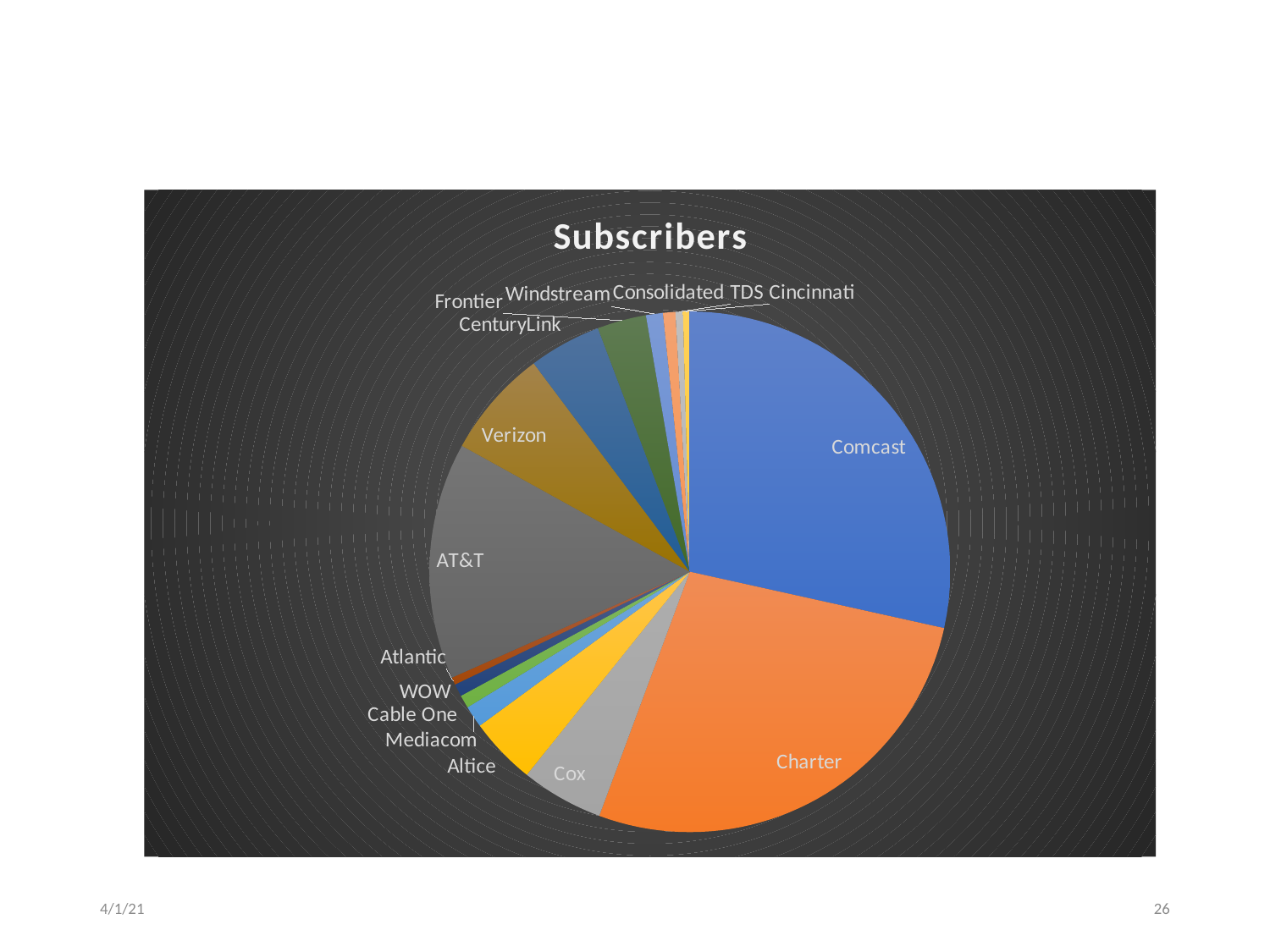

# But a few large carriers dominate

### Chart:

| Category | Subscribers |
|---|---|
| Comcast | 29.429 |
| Charter | 28.096 |
| Cox | 5.28 |
| Altice | 4.307 |
| Mediacom | 1.396 |
| Cable One | 0.838 |
| WOW | 0.805 |
| Atlantic | 0.479 |
| AT&T | 15.2 |
| Verizon | 6.959 |
| CenturyLink | 4.638 |
| Frontier | 3.142 |
| Windstream | 1.089 |
| Consolidated | 0.791 |
| TDS | 0.479 |
| Cincinnati | 0.432 |
4/1/21
26